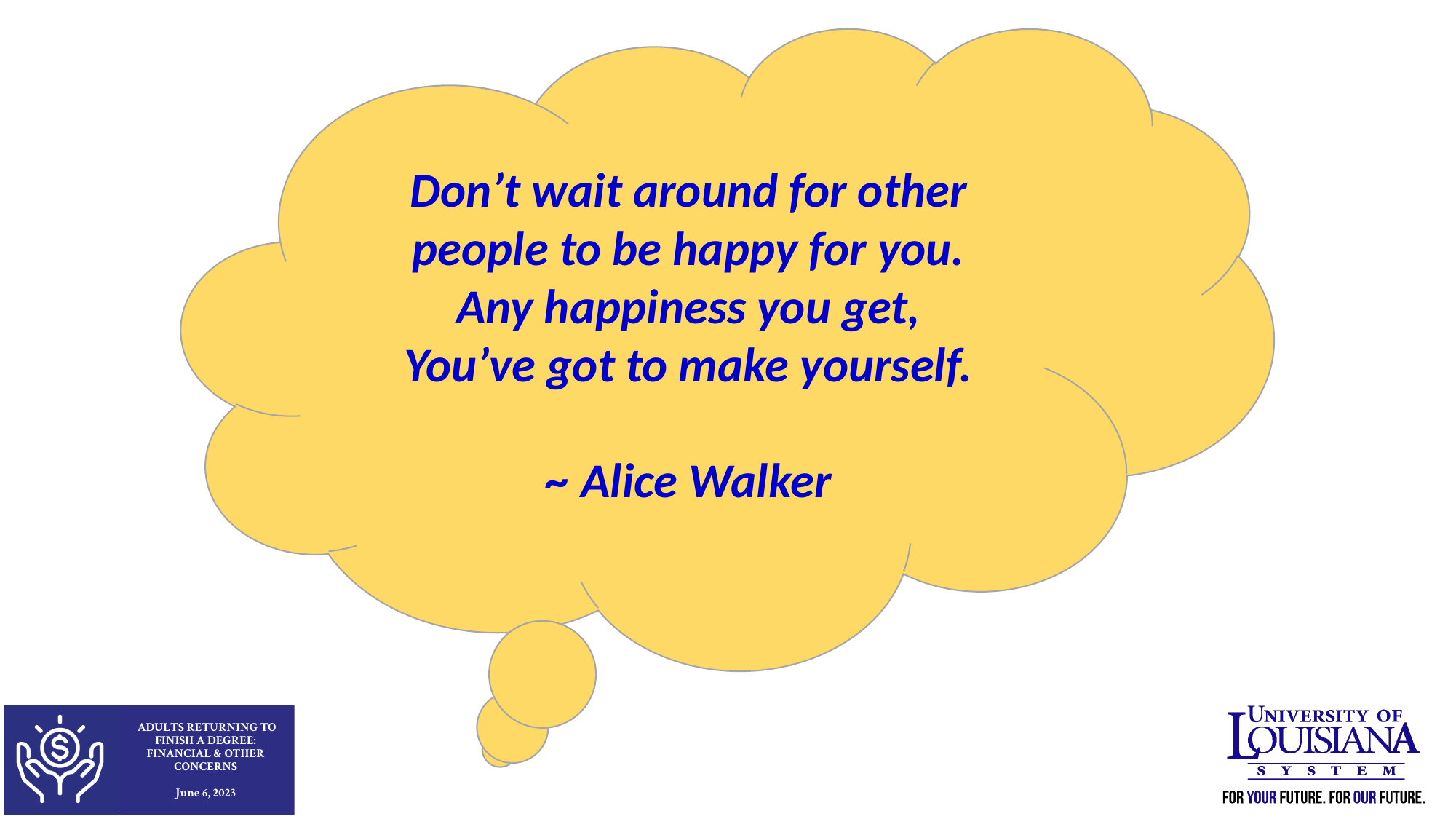

Don’t wait around for other people to be happy for you.
Any happiness you get,
You’ve got to make yourself.

~ Alice Walker